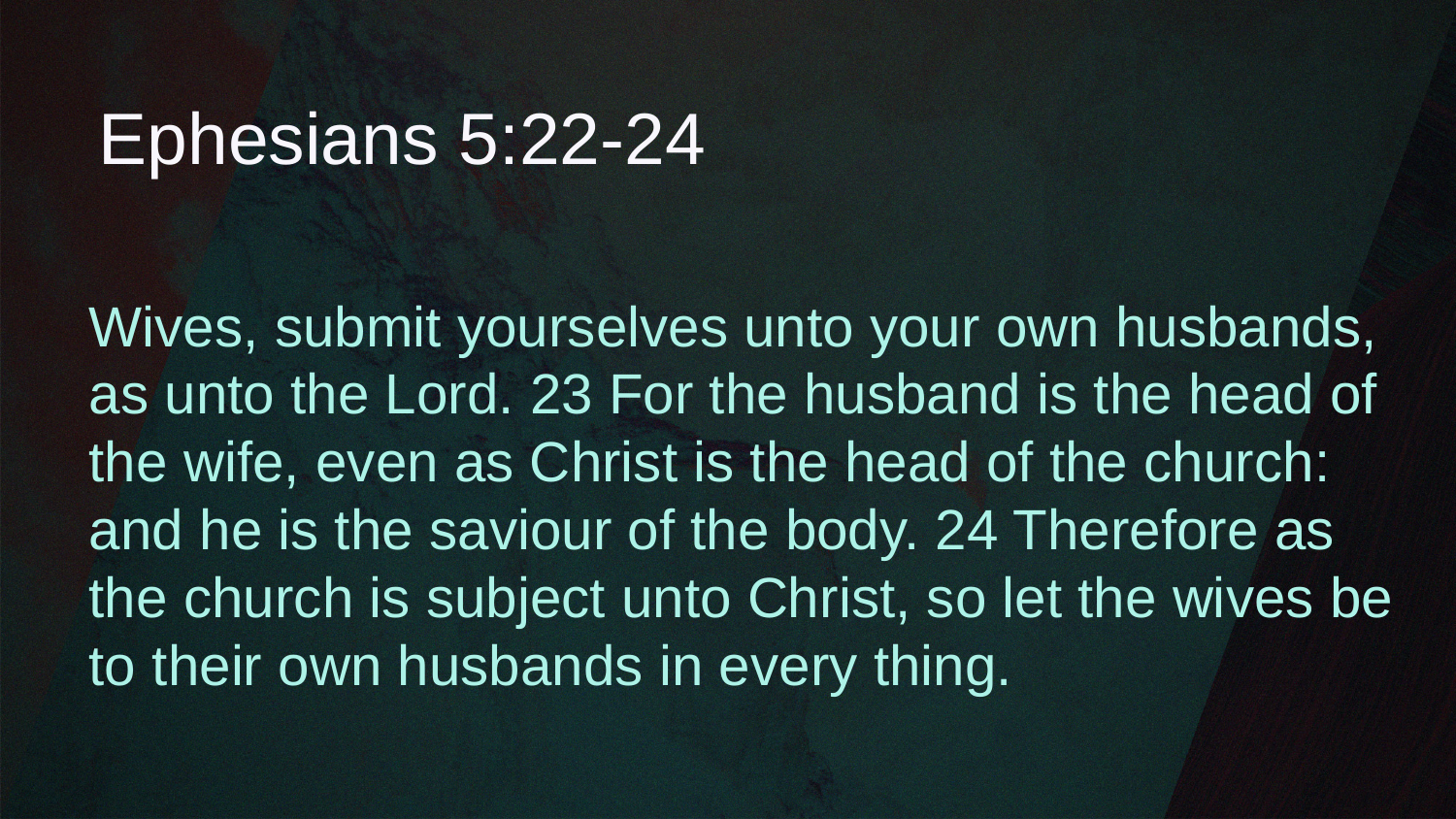

# Ephesians 5:22-24
Wives, submit yourselves unto your own husbands, as unto the Lord. 23 For the husband is the head of the wife, even as Christ is the head of the church: and he is the saviour of the body. 24 Therefore as the church is subject unto Christ, so let the wives be to their own husbands in every thing.